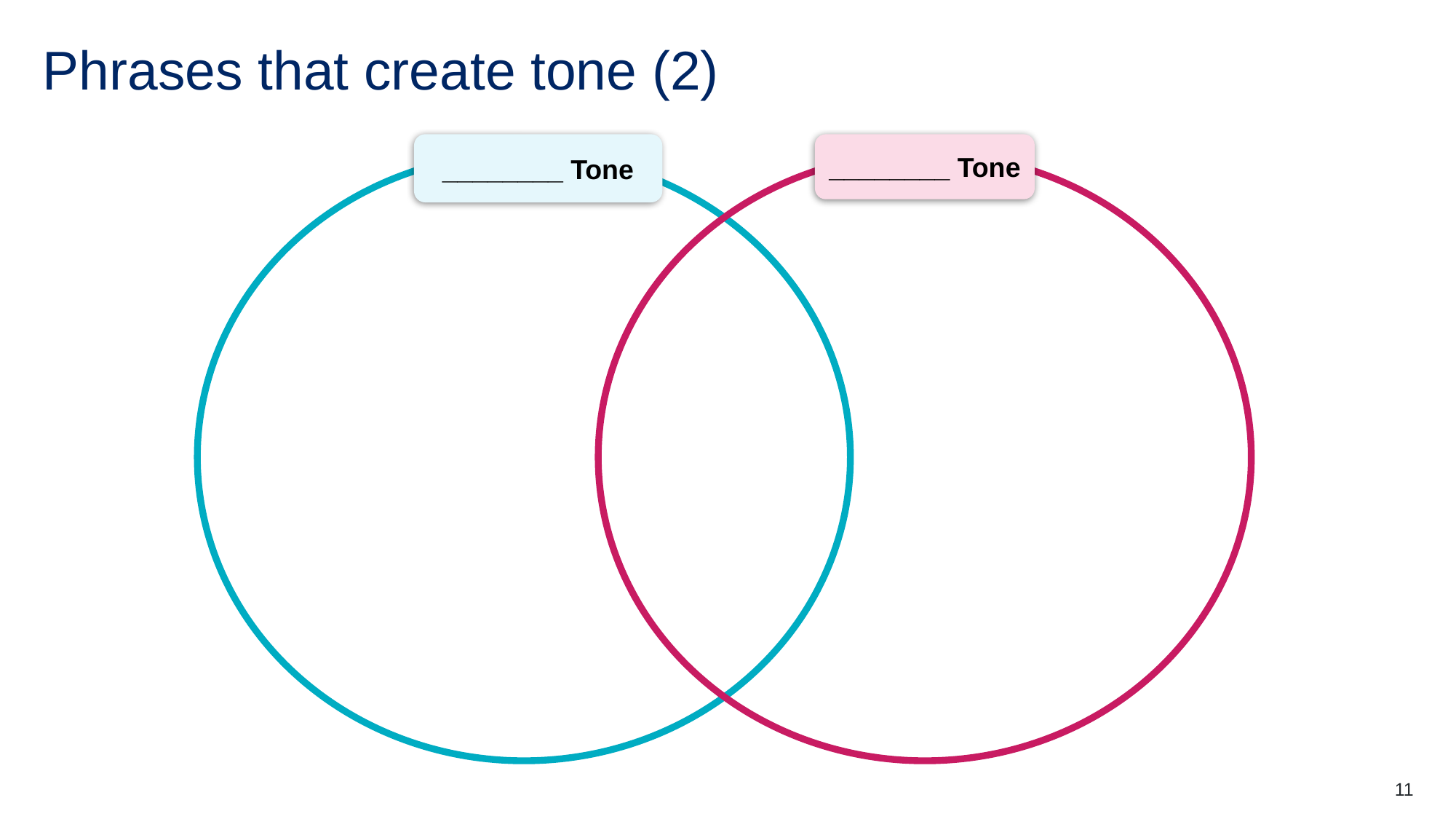

# Phrases that create tone (2)
________ Tone

________ Tone

11